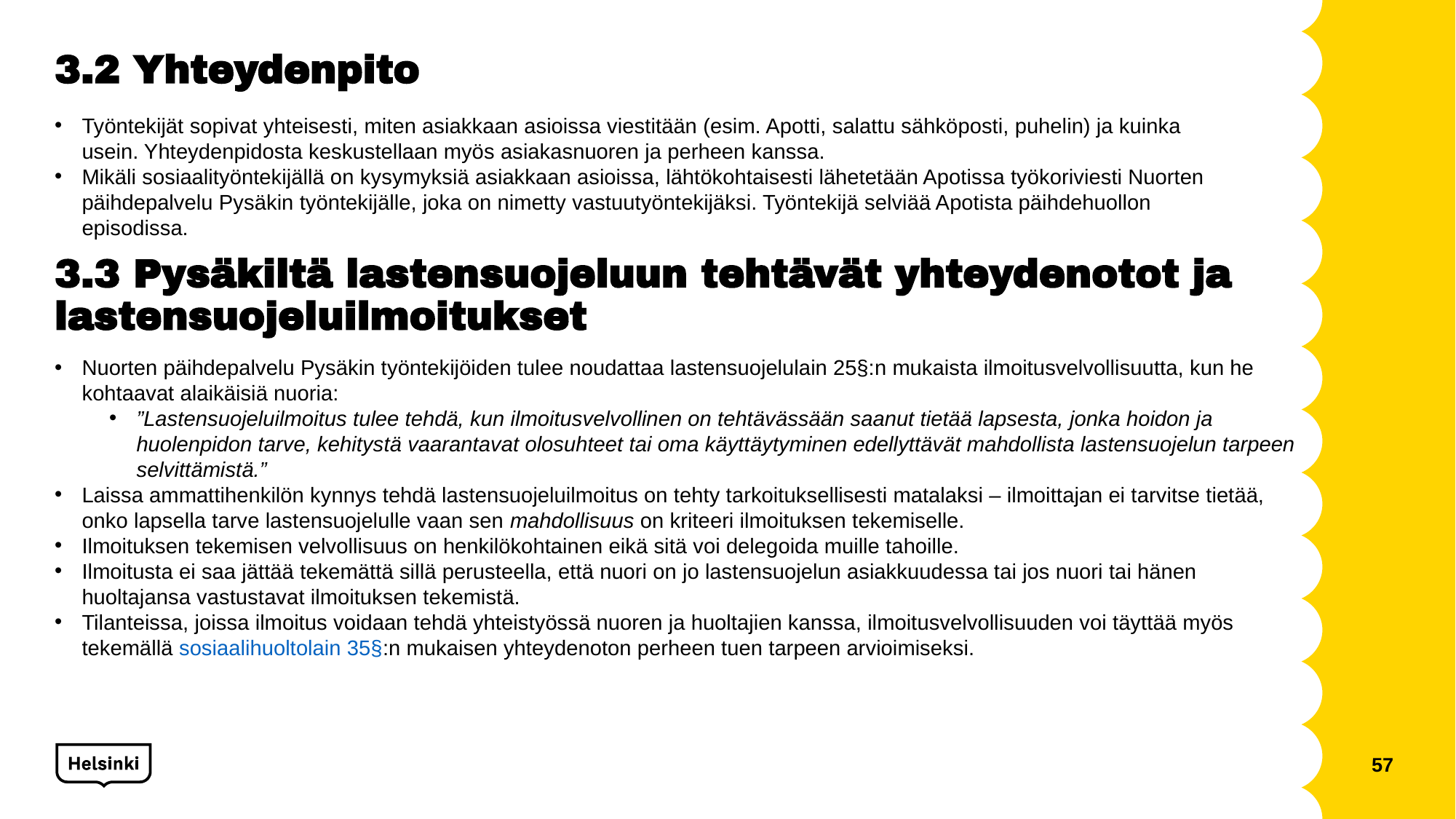

# 3.2 Yhteydenpito
Työntekijät sopivat yhteisesti, miten asiakkaan asioissa viestitään (esim. Apotti, salattu sähköposti, puhelin) ja kuinka usein. Yhteydenpidosta keskustellaan myös asiakasnuoren ja perheen kanssa.
Mikäli sosiaalityöntekijällä on kysymyksiä asiakkaan asioissa, lähtökohtaisesti lähetetään Apotissa työkoriviesti Nuorten päihdepalvelu Pysäkin työntekijälle, joka on nimetty vastuutyöntekijäksi. Työntekijä selviää Apotista päihdehuollon episodissa.

3.3 Pysäkiltä lastensuojeluun tehtävät yhteydenotot ja lastensuojeluilmoitukset

Nuorten päihdepalvelu Pysäkin työntekijöiden tulee noudattaa lastensuojelulain 25§:n mukaista ilmoitusvelvollisuutta, kun he kohtaavat alaikäisiä nuoria:
”Lastensuojeluilmoitus tulee tehdä, kun ilmoitusvelvollinen on tehtävässään saanut tietää lapsesta, jonka hoidon ja huolenpidon tarve, kehitystä vaarantavat olosuhteet tai oma käyttäytyminen edellyttävät mahdollista lastensuojelun tarpeen selvittämistä.”
Laissa ammattihenkilön kynnys tehdä lastensuojeluilmoitus on tehty tarkoituksellisesti matalaksi – ilmoittajan ei tarvitse tietää, onko lapsella tarve lastensuojelulle vaan sen mahdollisuus on kriteeri ilmoituksen tekemiselle.
Ilmoituksen tekemisen velvollisuus on henkilökohtainen eikä sitä voi delegoida muille tahoille.
Ilmoitusta ei saa jättää tekemättä sillä perusteella, että nuori on jo lastensuojelun asiakkuudessa tai jos nuori tai hänen huoltajansa vastustavat ilmoituksen tekemistä.
Tilanteissa, joissa ilmoitus voidaan tehdä yhteistyössä nuoren ja huoltajien kanssa, ilmoitusvelvollisuuden voi täyttää myös tekemällä sosiaalihuoltolain 35§:n mukaisen yhteydenoton perheen tuen tarpeen arvioimiseksi.
57